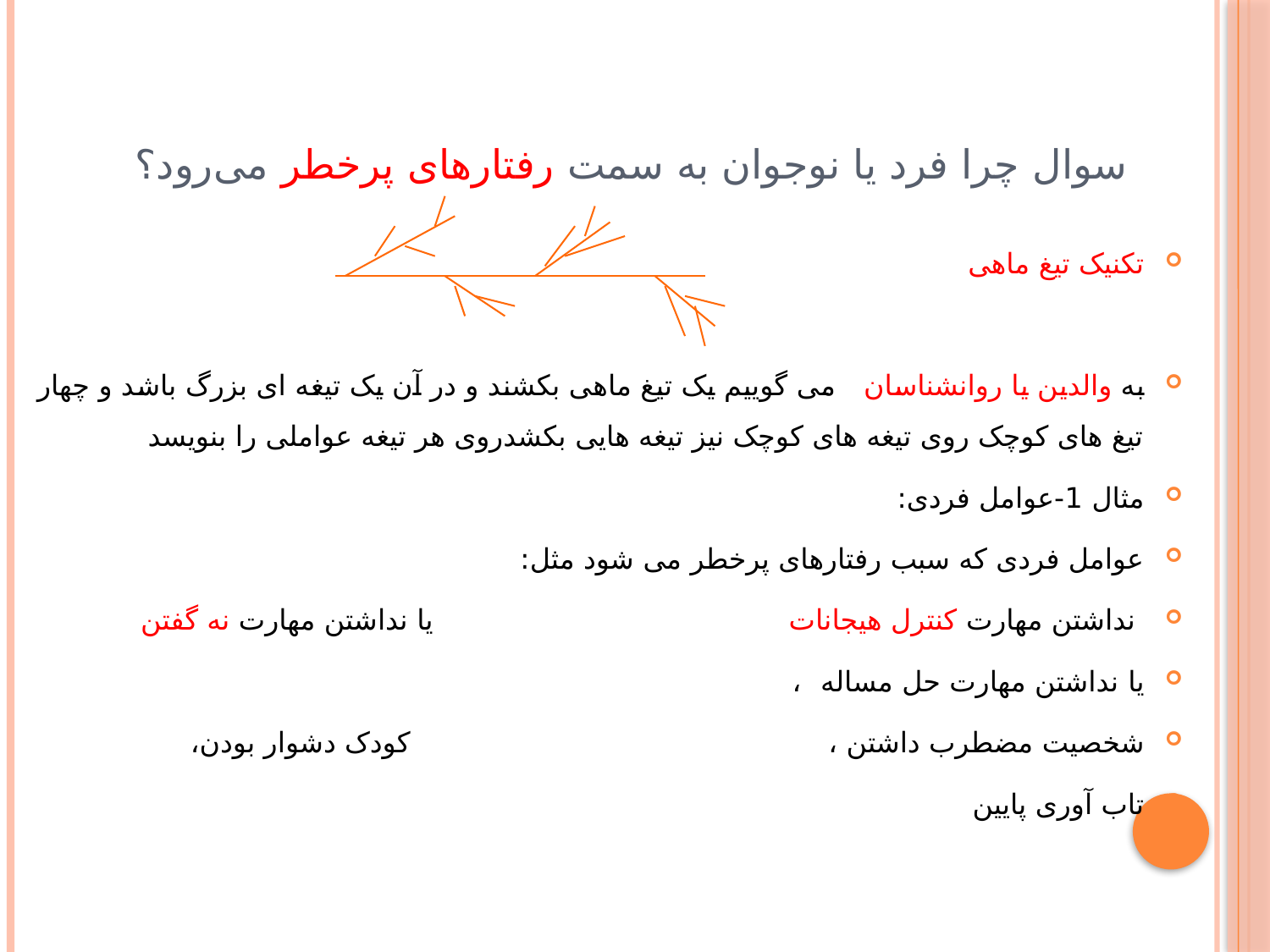

سوال چرا فرد یا نوجوان به سمت رفتارهای پرخطر می‌رود؟
#
تکنیک تیغ ماهی

به والدین یا روانشناسان   می گوییم یک تیغ ماهی بکشند و در آن یک تیغه ای بزرگ باشد و چهار تیغ های کوچک روی تیغه های کوچک نیز تیغه هایی بکشدروی هر تیغه عواملی را بنویسد
مثال 1-عوامل فردی:
عوامل فردی که سبب رفتارهای پرخطر می شود مثل:
 نداشتن مهارت کنترل هیجانات                                        یا نداشتن مهارت نه گفتن
یا نداشتن مهارت حل مساله  ،
شخصیت مضطرب داشتن ،                                               کودک دشوار بودن،
تاب آوری پایین